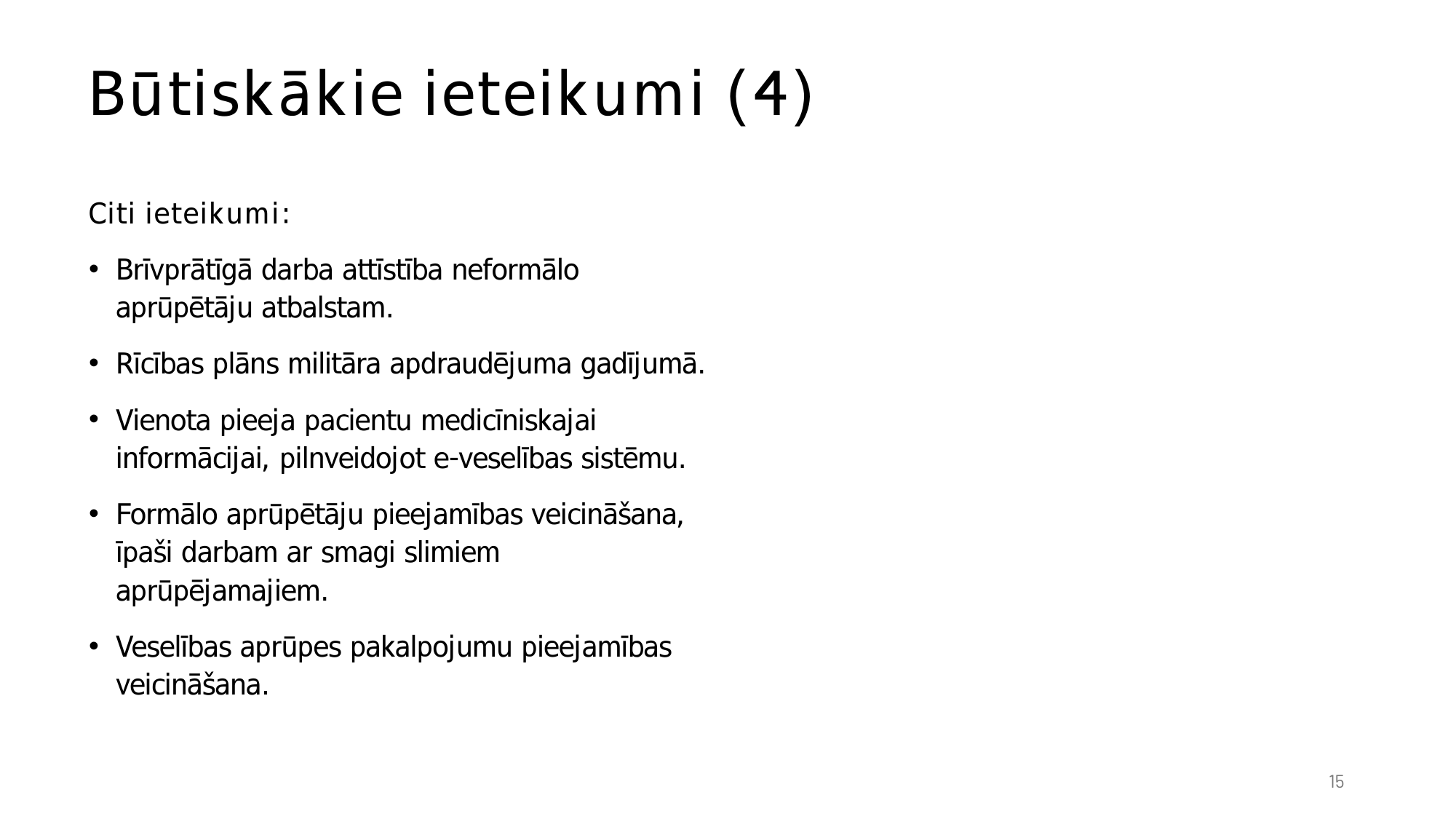

# Būtiskākie ieteikumi (4)
Citi ieteikumi:
Brīvprātīgā darba attīstība neformālo aprūpētāju atbalstam.
Rīcības plāns militāra apdraudējuma gadījumā.
Vienota pieeja pacientu medicīniskajai informācijai, pilnveidojot e-veselības sistēmu.
Formālo aprūpētāju pieejamības veicināšana, īpaši darbam ar smagi slimiem aprūpējamajiem.
Veselības aprūpes pakalpojumu pieejamības veicināšana.

15